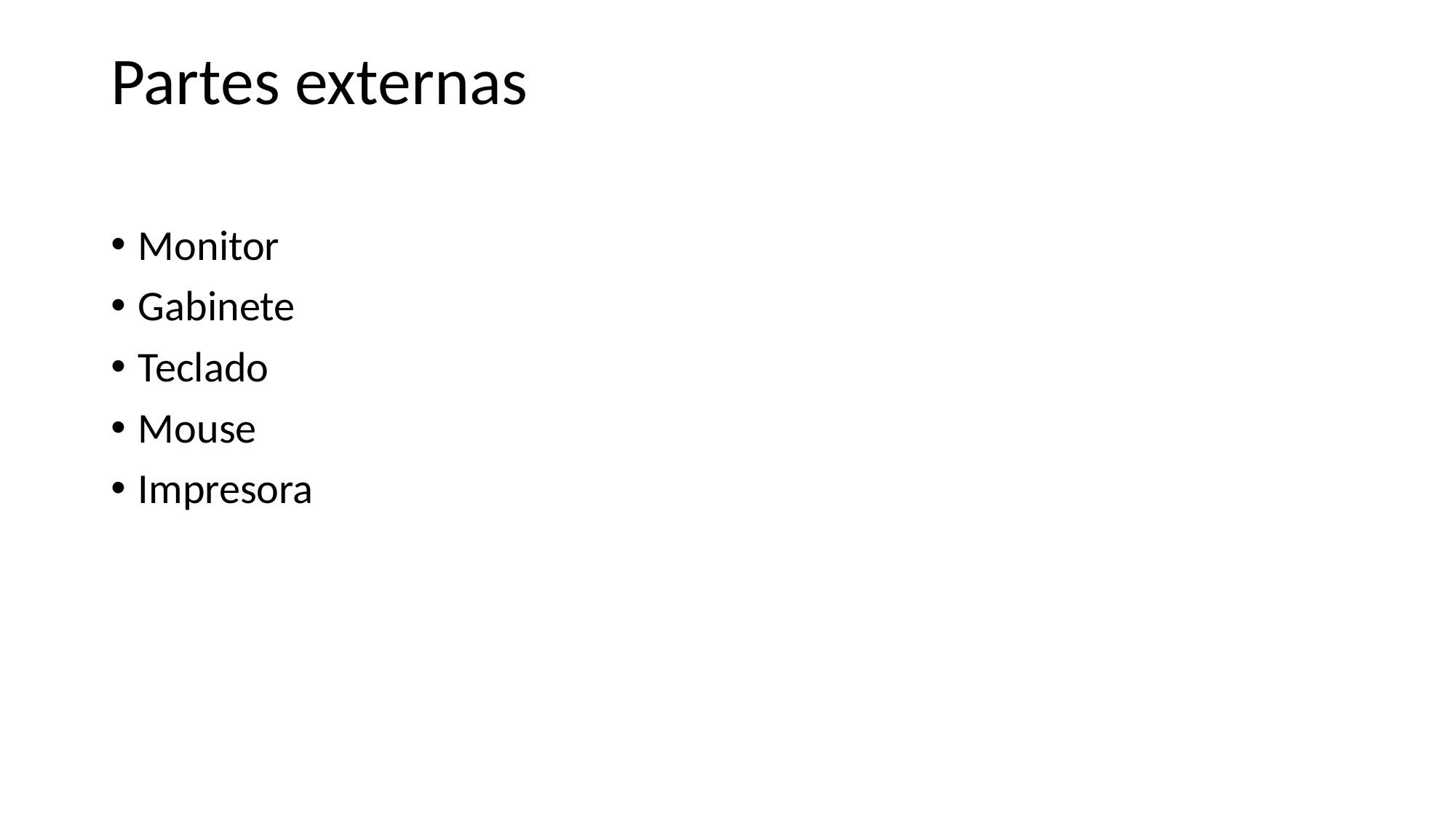

# Partes externas
Monitor
Gabinete
Teclado
Mouse
Impresora